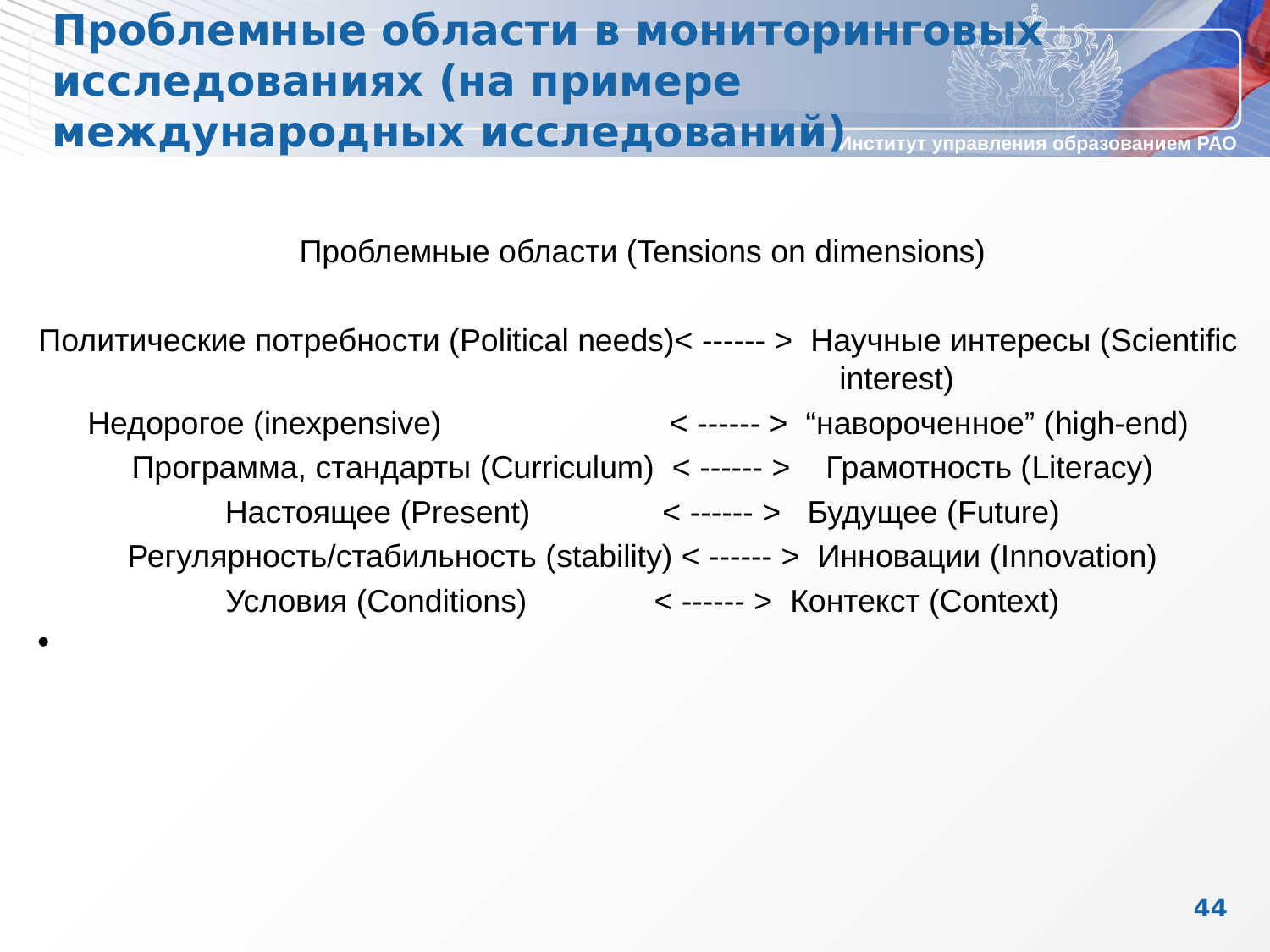

Проблемные области в мониторинговых исследованиях (на примере международных исследований)

Проблемные области (Tensions on dimensions)

Политические потребности (Political needs)< ------ >  Научные интересы (Scientific   			         interest)
Недорогое (inexpensive) 		   < ------ >  “навороченное” (high-end)
Программа, стандарты (Curriculum)  < ------ >    Грамотность (Literacy)
Настоящее (Present)	 < ------ >   Будущее (Future)
Регулярность/стабильность (stability) < ------ >  Инновации (Innovation)
Условия (Conditions)  	< ------ >  Контекст (Context)

44